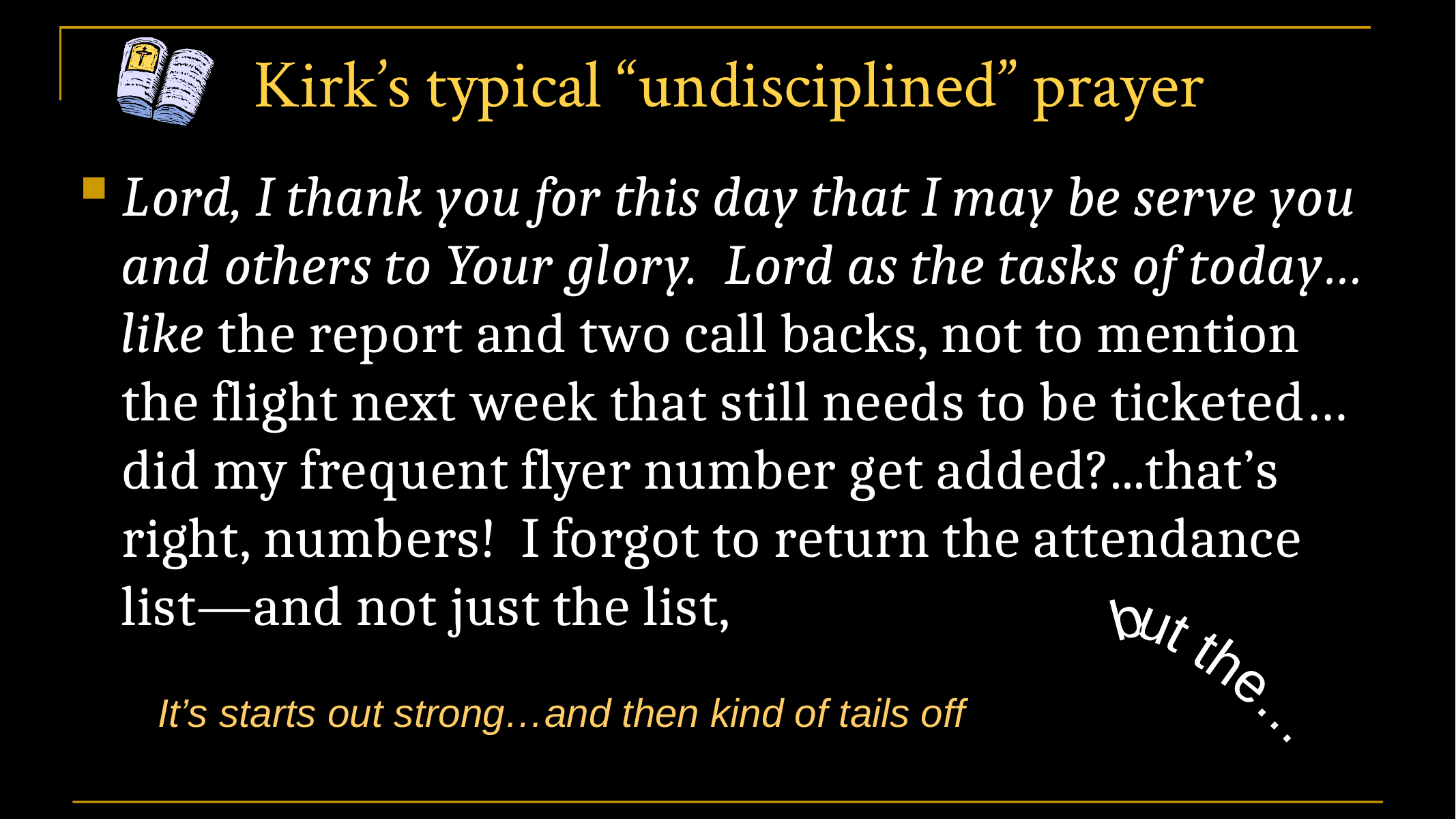

# Kirk’s typical “undisciplined” prayer
Lord, I thank you for this day that I may be serve you and others to Your glory.  Lord as the tasks of today…like the report and two call backs, not to mention the flight next week that still needs to be ticketed…did my frequent flyer number get added?...that’s right, numbers!  I forgot to return the attendance list—and not just the list,
but the…
It’s starts out strong…and then kind of tails off